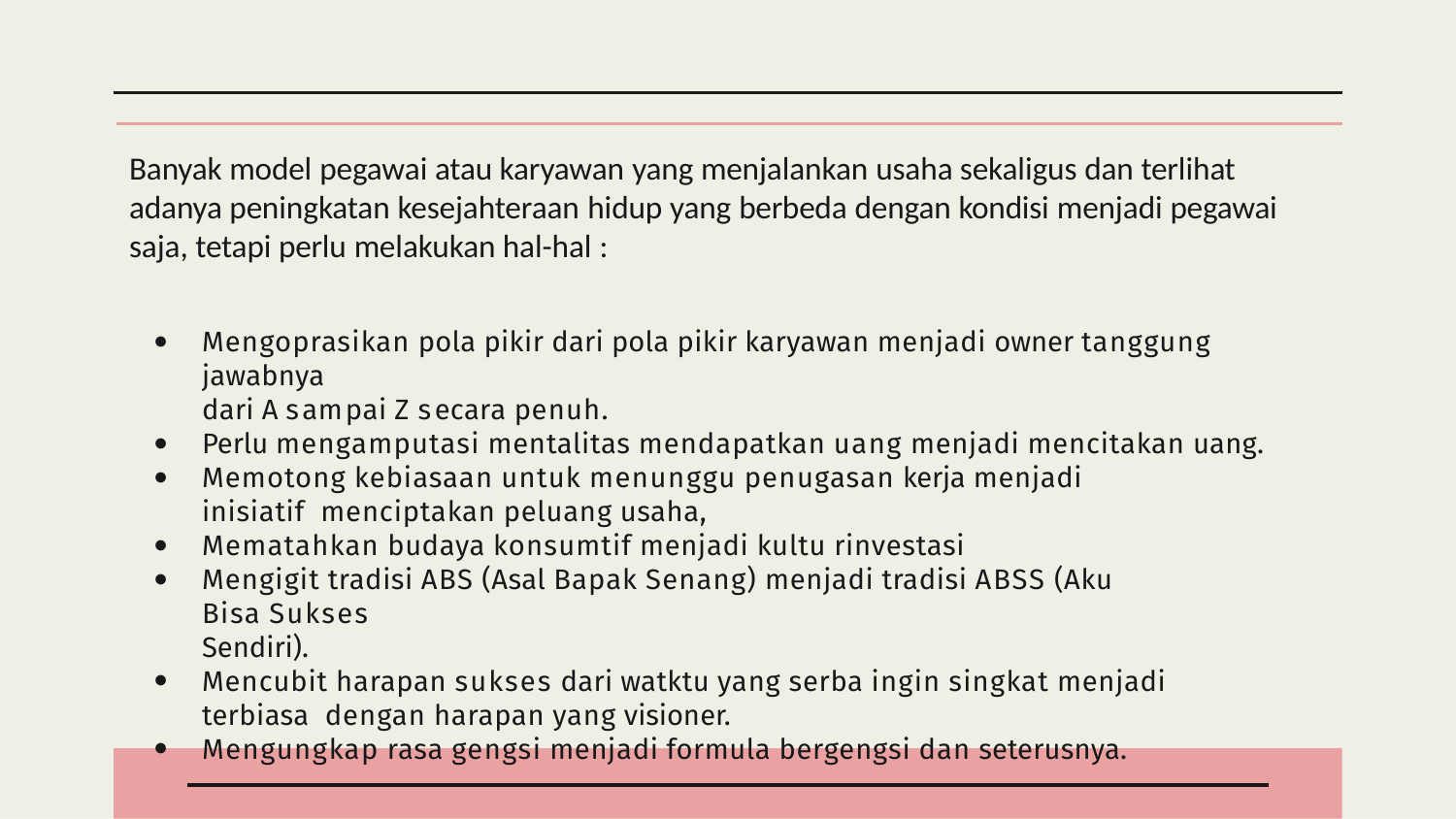

# Banyak model pegawai atau karyawan yang menjalankan usaha sekaligus dan terlihat  adanya peningkatan kesejahteraan hidup yang berbeda dengan kondisi menjadi pegawai  saja, tetapi perlu melakukan hal-hal :
Mengoprasikan pola pikir dari pola pikir karyawan menjadi owner tanggung jawabnya
dari A sampai Z secara penuh.
Perlu mengamputasi mentalitas mendapatkan uang menjadi mencitakan uang.
Memotong kebiasaan untuk menunggu penugasan kerja menjadi inisiatif  menciptakan peluang usaha,
Mematahkan budaya konsumtif menjadi kultu rinvestasi
Mengigit tradisi ABS (Asal Bapak Senang) menjadi tradisi ABSS (Aku Bisa Sukses
Sendiri).
Mencubit harapan sukses dari watktu yang serba ingin singkat menjadi terbiasa  dengan harapan yang visioner.
Mengungkap rasa gengsi menjadi formula bergengsi dan seterusnya.